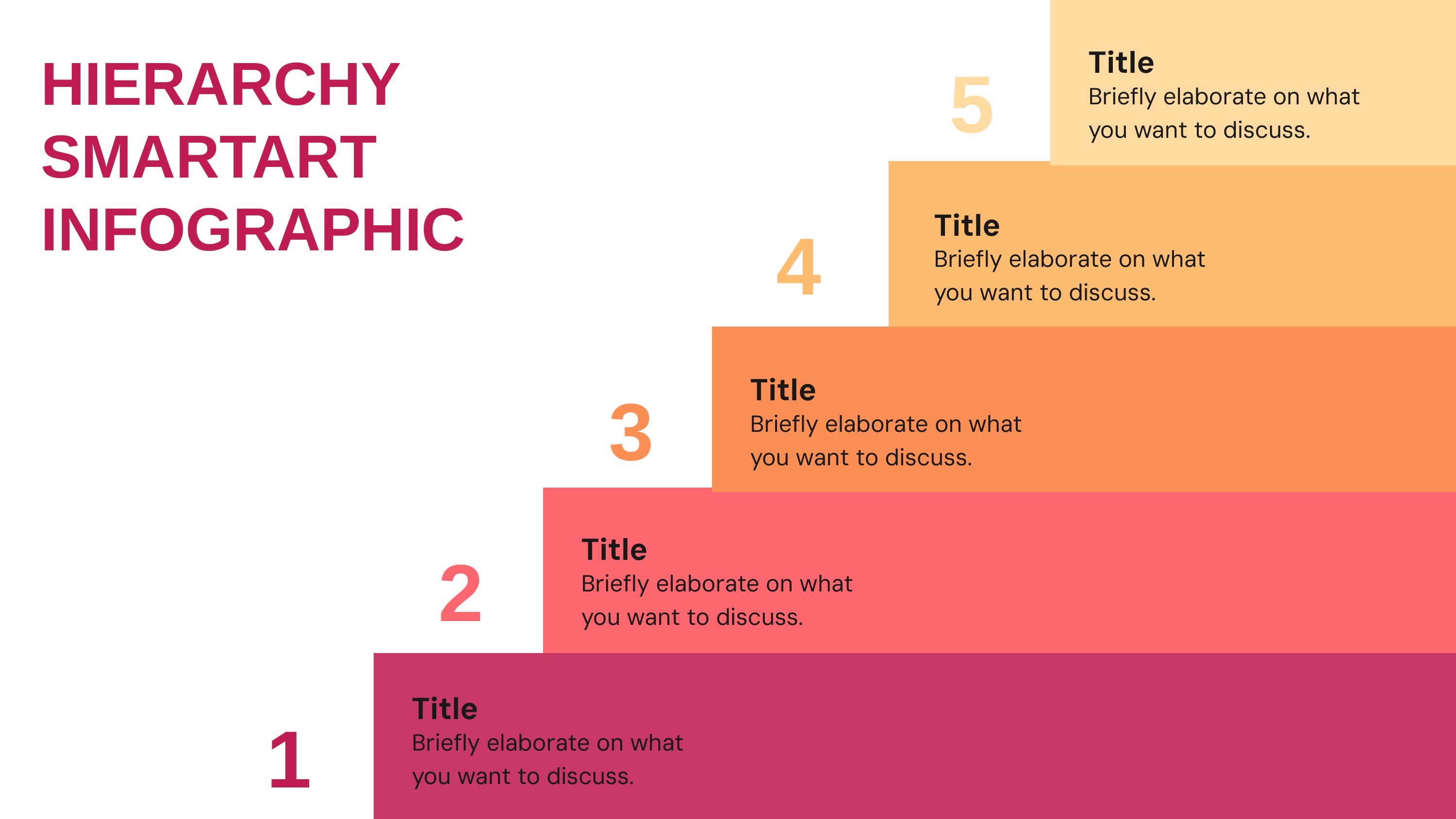

5
Title
HIERARCHY
SMARTART
INFOGRAPHIC
Briefly elaborate on what
you want to discuss.

4
Title
Briefly elaborate on what
you want to discuss.

3
Title
Briefly elaborate on what
you want to discuss.

2
Title
Briefly elaborate on what
you want to discuss.

Title
1
Briefly elaborate on what
you want to discuss.